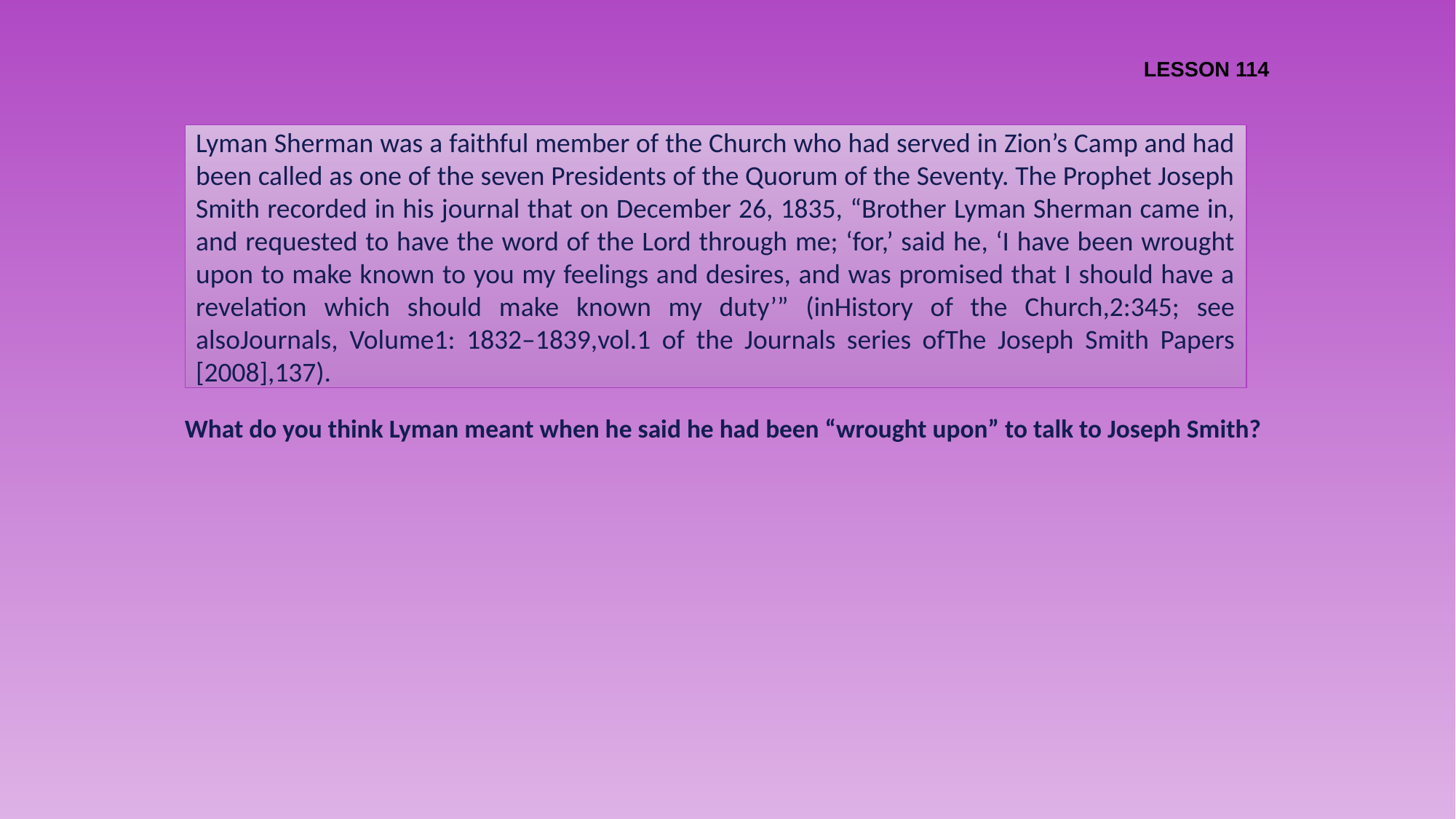

LESSON 114
Lyman Sherman was a faithful member of the Church who had served in Zion’s Camp and had been called as one of the seven Presidents of the Quorum of the Seventy. The Prophet Joseph Smith recorded in his journal that on December 26, 1835, “Brother Lyman Sherman came in, and requested to have the word of the Lord through me; ‘for,’ said he, ‘I have been wrought upon to make known to you my feelings and desires, and was promised that I should have a revelation which should make known my duty’” (inHistory of the Church,2:345; see alsoJournals, Volume1: 1832–1839,vol.1 of the Journals series ofThe Joseph Smith Papers [2008],137).
What do you think Lyman meant when he said he had been “wrought upon” to talk to Joseph Smith?